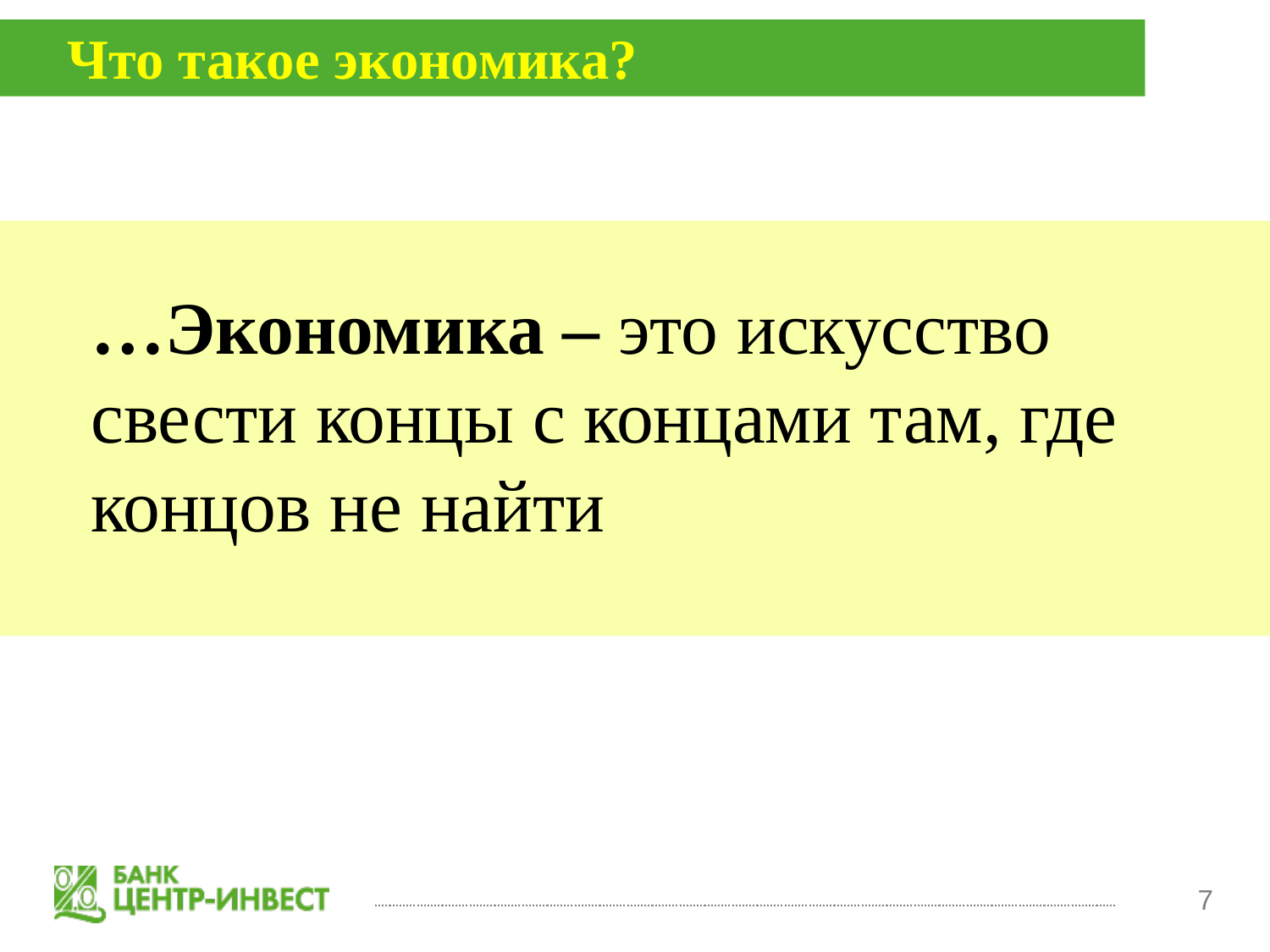

Что такое экономика?

…Экономика – это искусство свести концы с концами там, где концов не найти
7